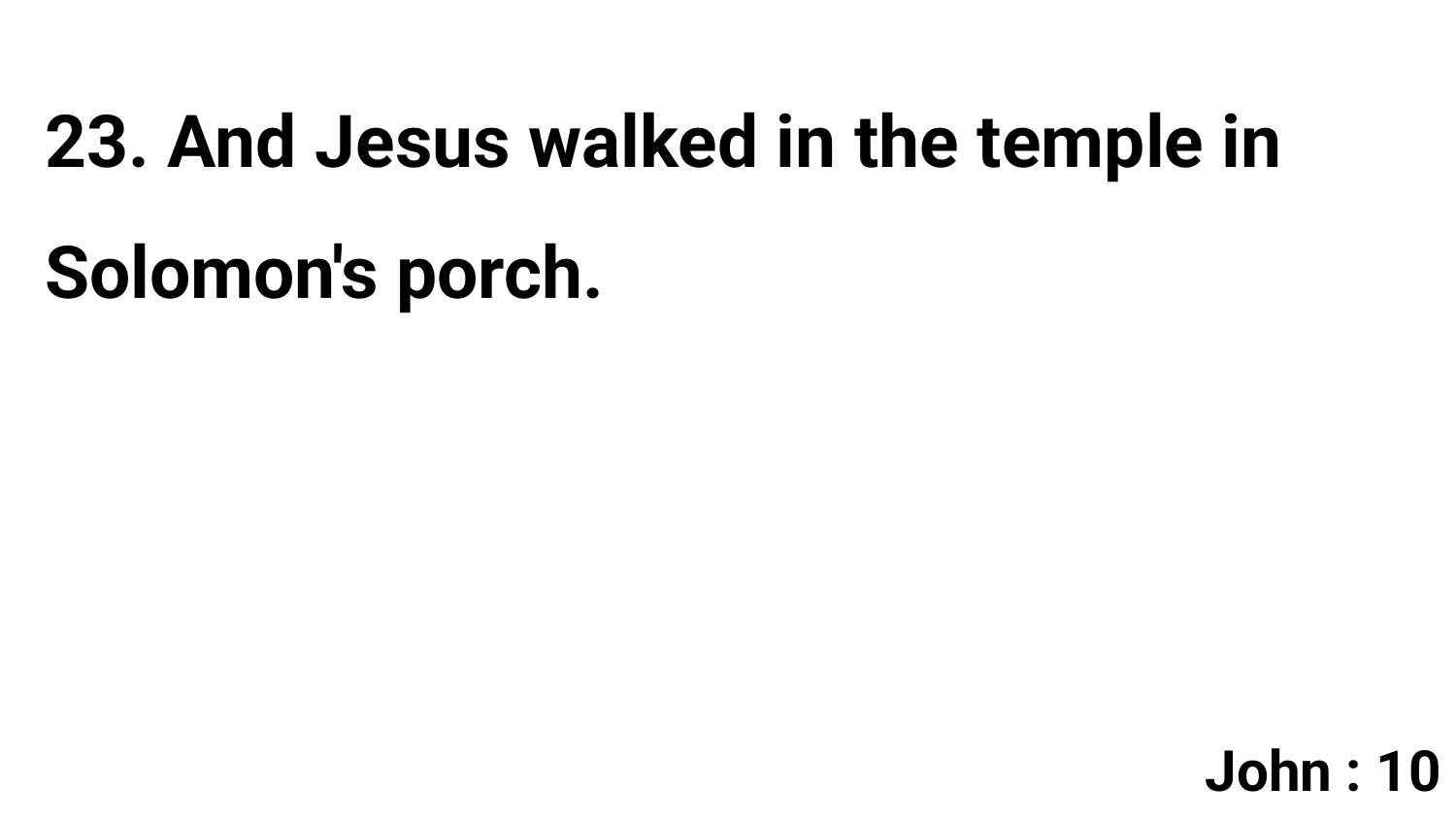

23. And Jesus walked in the temple in Solomon's porch.
John : 10